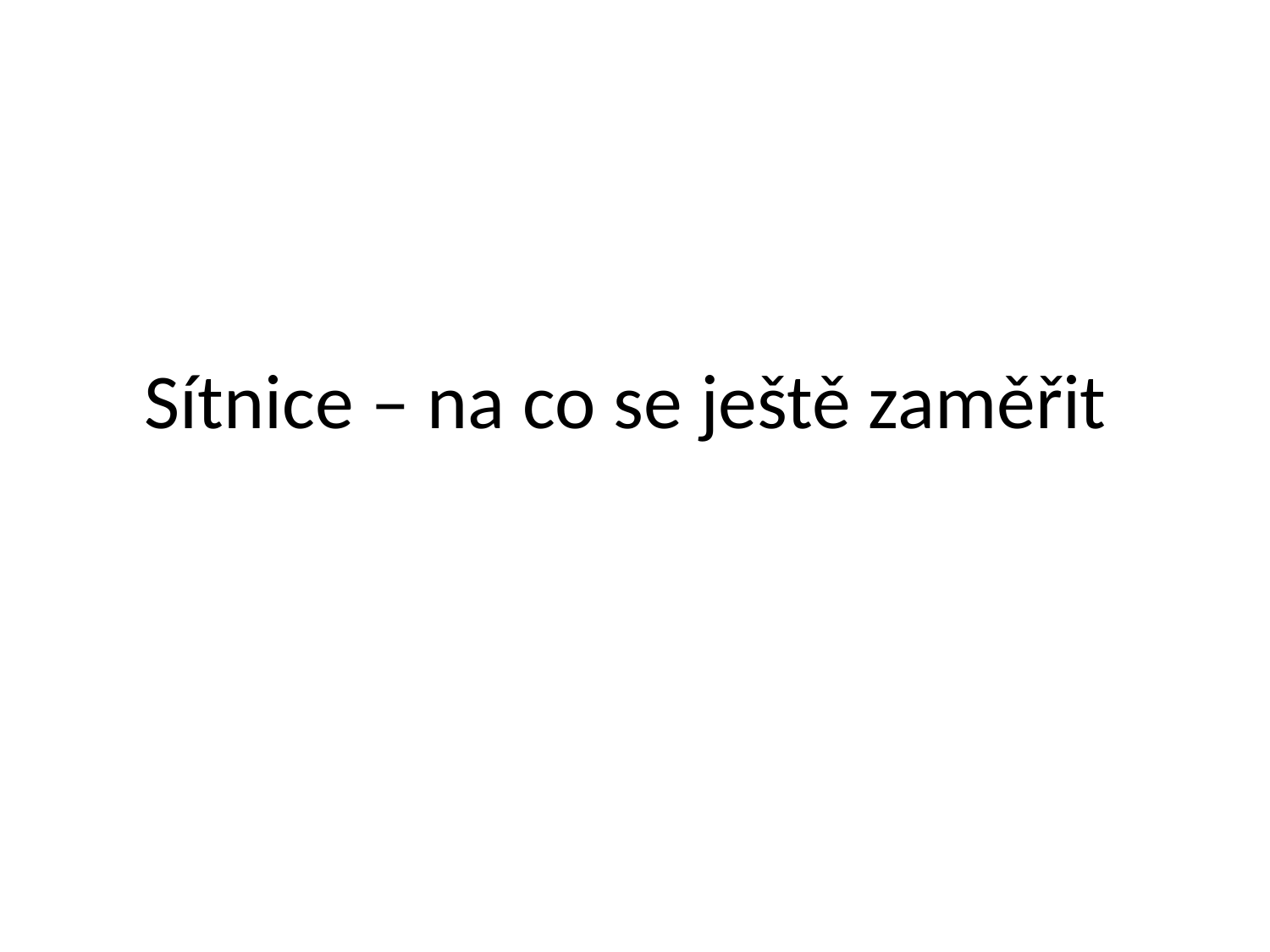

# Sítnice – na co se ještě zaměřit